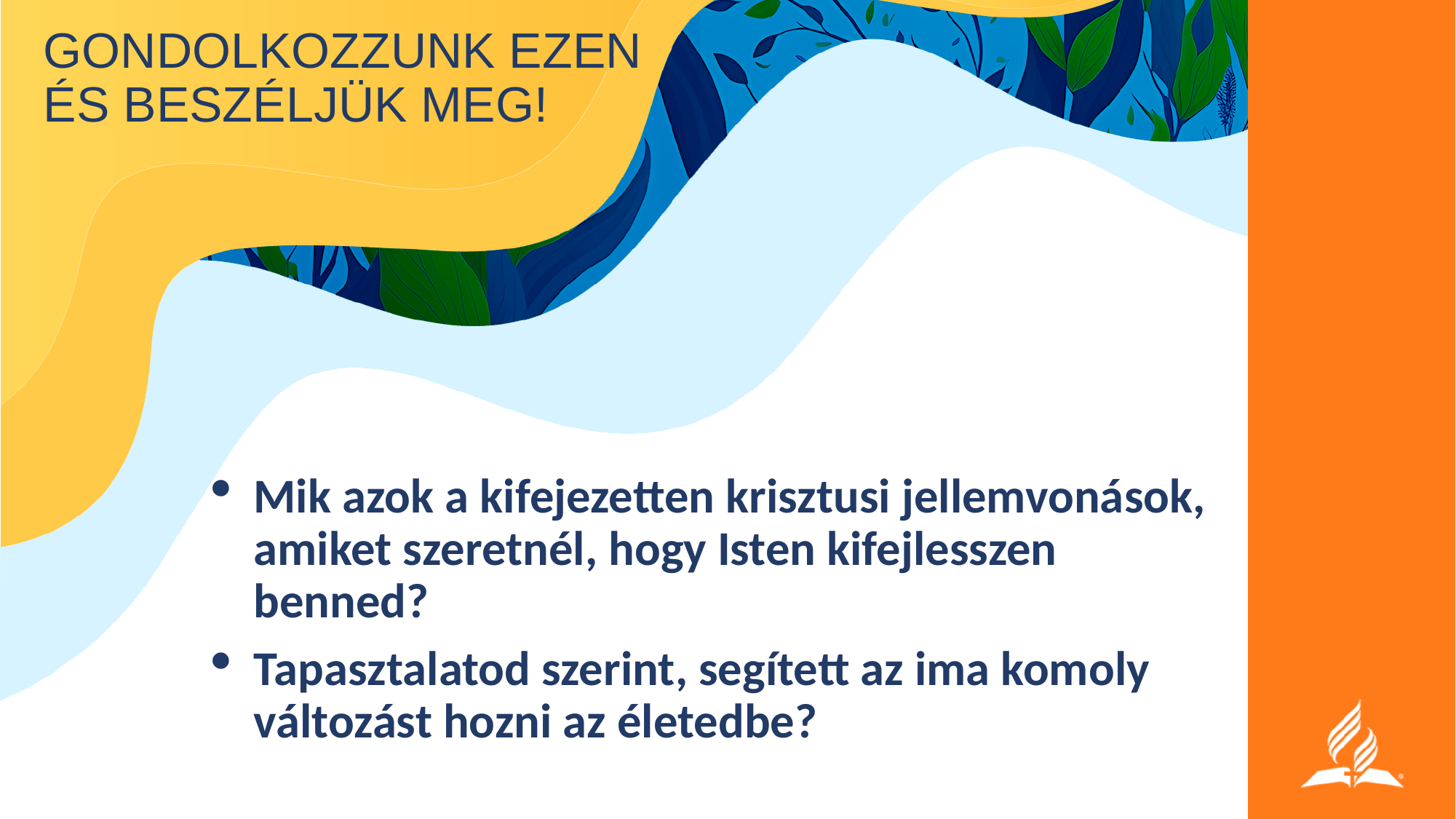

# GONDOLKOZZUNK EZEN ÉS BESZÉLJÜK MEG!
Mik azok a kifejezetten krisztusi jellemvonások, amiket szeretnél, hogy Isten kifejlesszen benned?
Tapasztalatod szerint, segített az ima komoly változást hozni az életedbe?